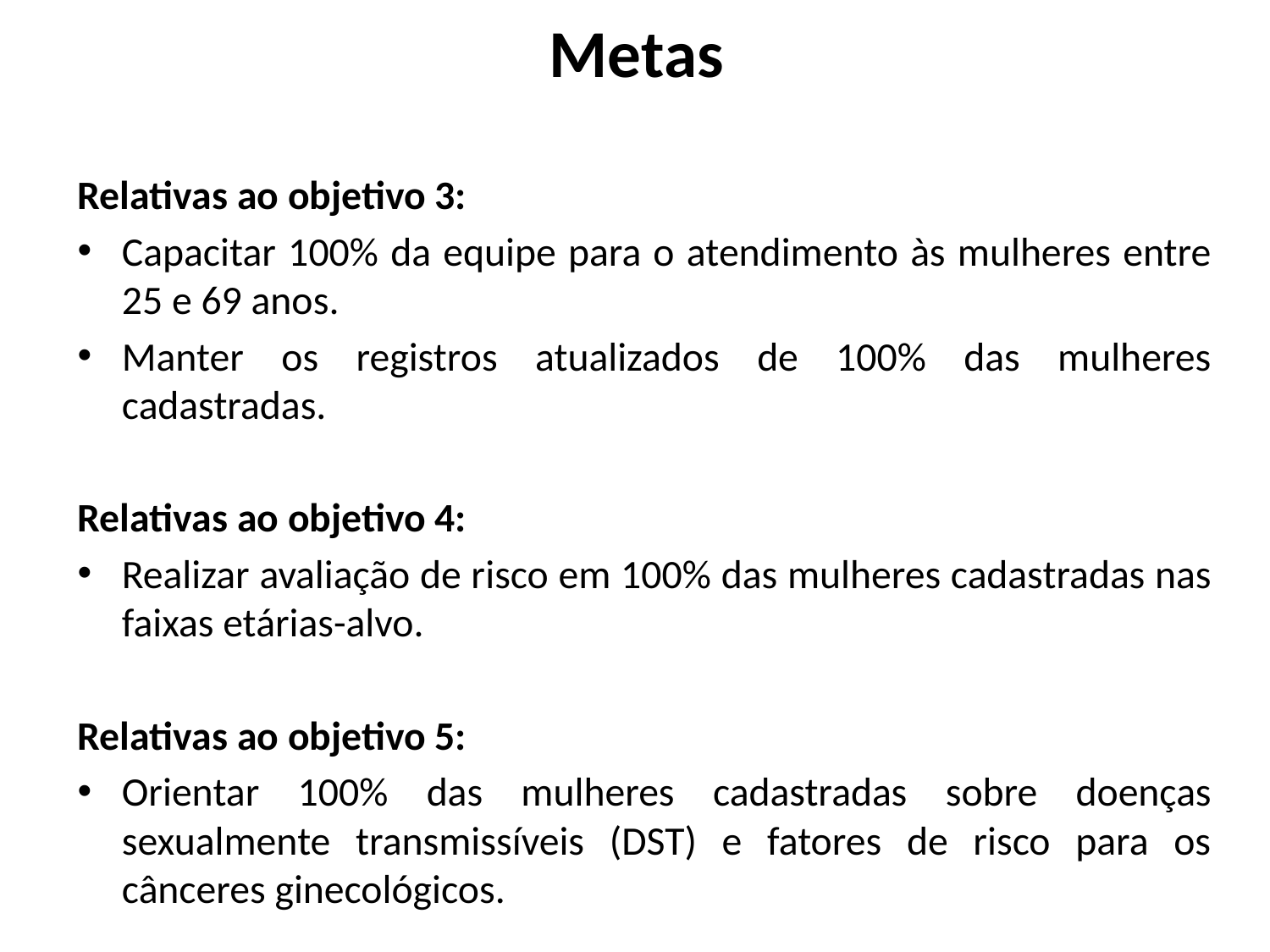

# Metas

Relativas ao objetivo 3:
Capacitar 100% da equipe para o atendimento às mulheres entre 25 e 69 anos.
Manter os registros atualizados de 100% das mulheres cadastradas.

Relativas ao objetivo 4:
Realizar avaliação de risco em 100% das mulheres cadastradas nas faixas etárias-alvo.

Relativas ao objetivo 5:
Orientar 100% das mulheres cadastradas sobre doenças sexualmente transmissíveis (DST) e fatores de risco para os cânceres ginecológicos.